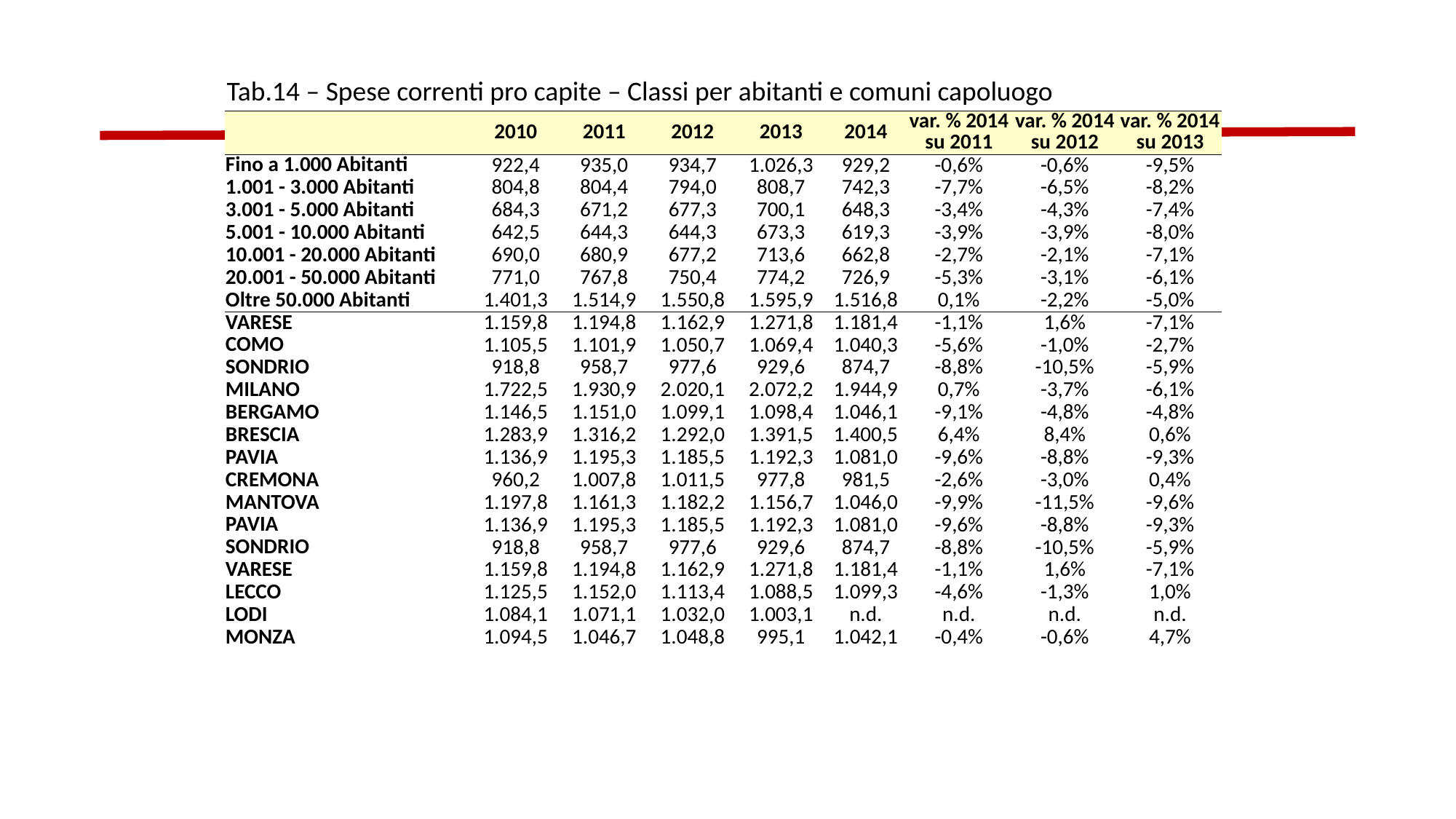

Tab.14 – Spese correnti pro capite – Classi per abitanti e comuni capoluogo
|  | 2010 | 2011 | 2012 | 2013 | 2014 | var. % 2014 su 2011 | var. % 2014 su 2012 | var. % 2014 su 2013 |
| --- | --- | --- | --- | --- | --- | --- | --- | --- |
| Fino a 1.000 Abitanti | 922,4 | 935,0 | 934,7 | 1.026,3 | 929,2 | -0,6% | -0,6% | -9,5% |
| 1.001 - 3.000 Abitanti | 804,8 | 804,4 | 794,0 | 808,7 | 742,3 | -7,7% | -6,5% | -8,2% |
| 3.001 - 5.000 Abitanti | 684,3 | 671,2 | 677,3 | 700,1 | 648,3 | -3,4% | -4,3% | -7,4% |
| 5.001 - 10.000 Abitanti | 642,5 | 644,3 | 644,3 | 673,3 | 619,3 | -3,9% | -3,9% | -8,0% |
| 10.001 - 20.000 Abitanti | 690,0 | 680,9 | 677,2 | 713,6 | 662,8 | -2,7% | -2,1% | -7,1% |
| 20.001 - 50.000 Abitanti | 771,0 | 767,8 | 750,4 | 774,2 | 726,9 | -5,3% | -3,1% | -6,1% |
| Oltre 50.000 Abitanti | 1.401,3 | 1.514,9 | 1.550,8 | 1.595,9 | 1.516,8 | 0,1% | -2,2% | -5,0% |
| VARESE | 1.159,8 | 1.194,8 | 1.162,9 | 1.271,8 | 1.181,4 | -1,1% | 1,6% | -7,1% |
| COMO | 1.105,5 | 1.101,9 | 1.050,7 | 1.069,4 | 1.040,3 | -5,6% | -1,0% | -2,7% |
| SONDRIO | 918,8 | 958,7 | 977,6 | 929,6 | 874,7 | -8,8% | -10,5% | -5,9% |
| MILANO | 1.722,5 | 1.930,9 | 2.020,1 | 2.072,2 | 1.944,9 | 0,7% | -3,7% | -6,1% |
| BERGAMO | 1.146,5 | 1.151,0 | 1.099,1 | 1.098,4 | 1.046,1 | -9,1% | -4,8% | -4,8% |
| BRESCIA | 1.283,9 | 1.316,2 | 1.292,0 | 1.391,5 | 1.400,5 | 6,4% | 8,4% | 0,6% |
| PAVIA | 1.136,9 | 1.195,3 | 1.185,5 | 1.192,3 | 1.081,0 | -9,6% | -8,8% | -9,3% |
| CREMONA | 960,2 | 1.007,8 | 1.011,5 | 977,8 | 981,5 | -2,6% | -3,0% | 0,4% |
| MANTOVA | 1.197,8 | 1.161,3 | 1.182,2 | 1.156,7 | 1.046,0 | -9,9% | -11,5% | -9,6% |
| PAVIA | 1.136,9 | 1.195,3 | 1.185,5 | 1.192,3 | 1.081,0 | -9,6% | -8,8% | -9,3% |
| SONDRIO | 918,8 | 958,7 | 977,6 | 929,6 | 874,7 | -8,8% | -10,5% | -5,9% |
| VARESE | 1.159,8 | 1.194,8 | 1.162,9 | 1.271,8 | 1.181,4 | -1,1% | 1,6% | -7,1% |
| LECCO | 1.125,5 | 1.152,0 | 1.113,4 | 1.088,5 | 1.099,3 | -4,6% | -1,3% | 1,0% |
| LODI | 1.084,1 | 1.071,1 | 1.032,0 | 1.003,1 | n.d. | n.d. | n.d. | n.d. |
| MONZA | 1.094,5 | 1.046,7 | 1.048,8 | 995,1 | 1.042,1 | -0,4% | -0,6% | 4,7% |